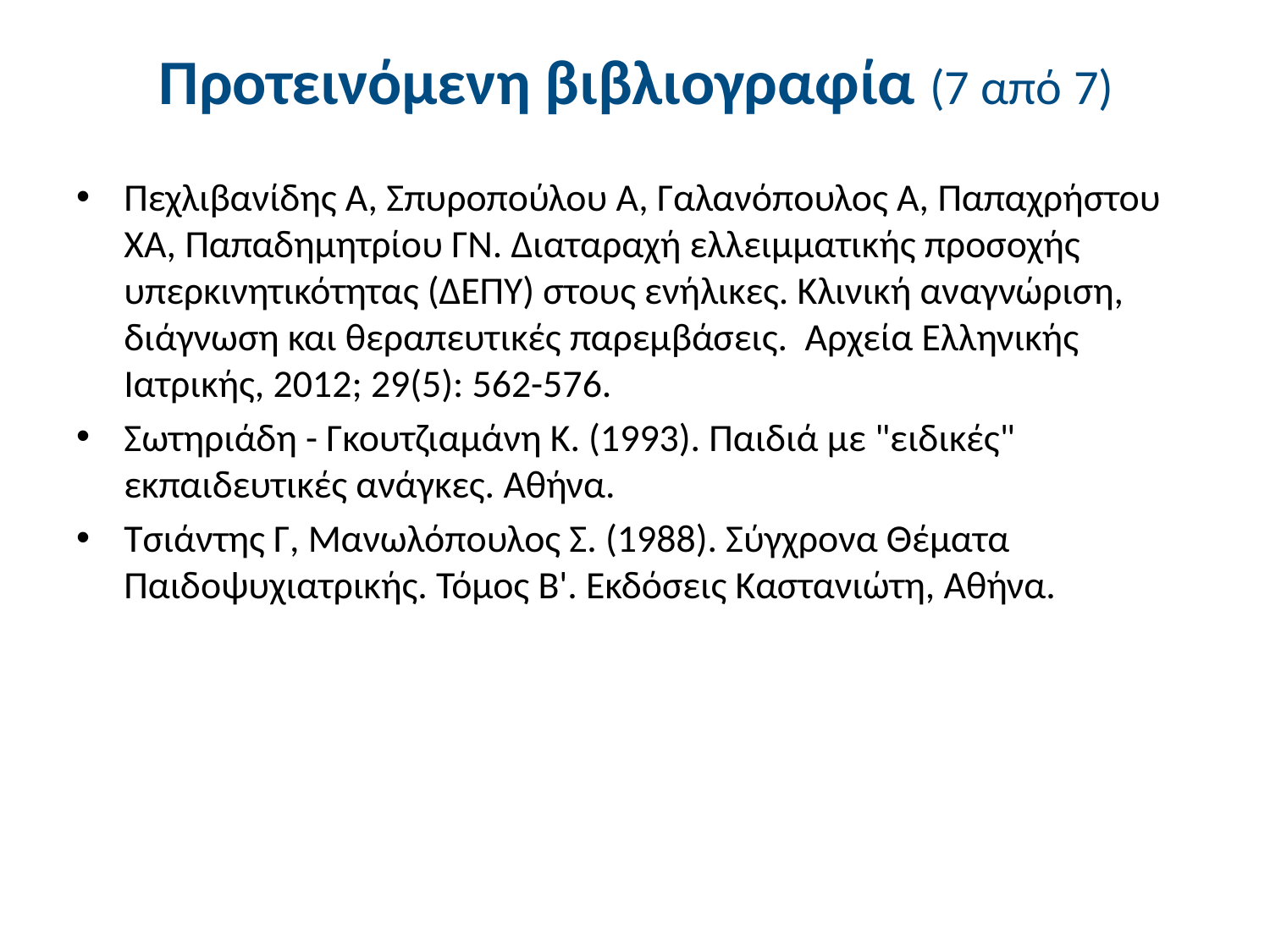

# Προτεινόμενη βιβλιογραφία (7 από 7)
Πεχλιβανίδης Α, Σπυροπούλου Α, Γαλανόπουλος Α, Παπαχρήστου ΧΑ, Παπαδημητρίου ΓΝ. Διαταραχή ελλειμματικής προσοχής υπερκινητικότητας (ΔΕΠΥ) στους ενήλικες. Κλινική αναγνώριση, διάγνωση και θεραπευτικές παρεμβάσεις.  Αρχεία Ελληνικής Ιατρικής, 2012; 29(5): 562-576.
Σωτηριάδη - Γκουτζιαμάνη Κ. (1993). Παιδιά με "ειδικές" εκπαιδευτικές ανάγκες. Αθήνα.
Τσιάντης Γ, Μανωλόπουλος Σ. (1988). Σύγχρονα Θέματα Παιδοψυχιατρικής. Τόμος Β'. Εκδόσεις Καστανιώτη, Αθήνα.